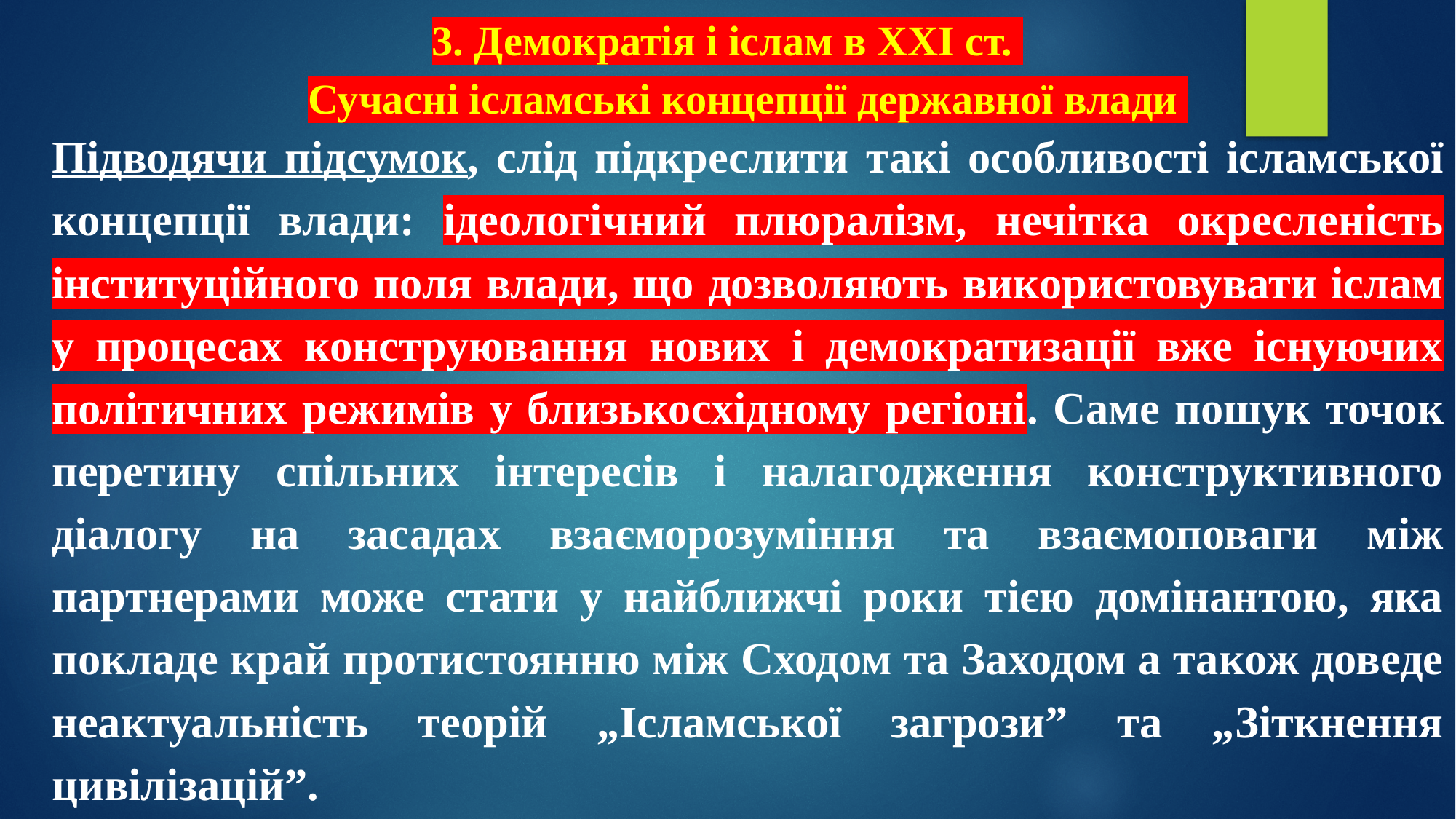

# 3. Демократія і іслам в XXI ст. Сучасні ісламські концепції державної влади
Підводячи підсумок, слід підкреслити такі особливості ісламської концепції влади: ідеологічний плюралізм, нечітка окресленість інституційного поля влади, що дозволяють використовувати іслам у процесах конструювання нових і демократизації вже існуючих політичних режимів у близькосхідному регіоні. Саме пошук точок перетину спільних інтересів і налагодження конструктивного діалогу на засадах взаєморозуміння та взаємоповаги між партнерами може стати у найближчі роки тією домінантою, яка покладе край протистоянню між Сходом та Заходом а також доведе неактуальність теорій „Ісламської загрози” та „Зіткнення цивілізацій”.